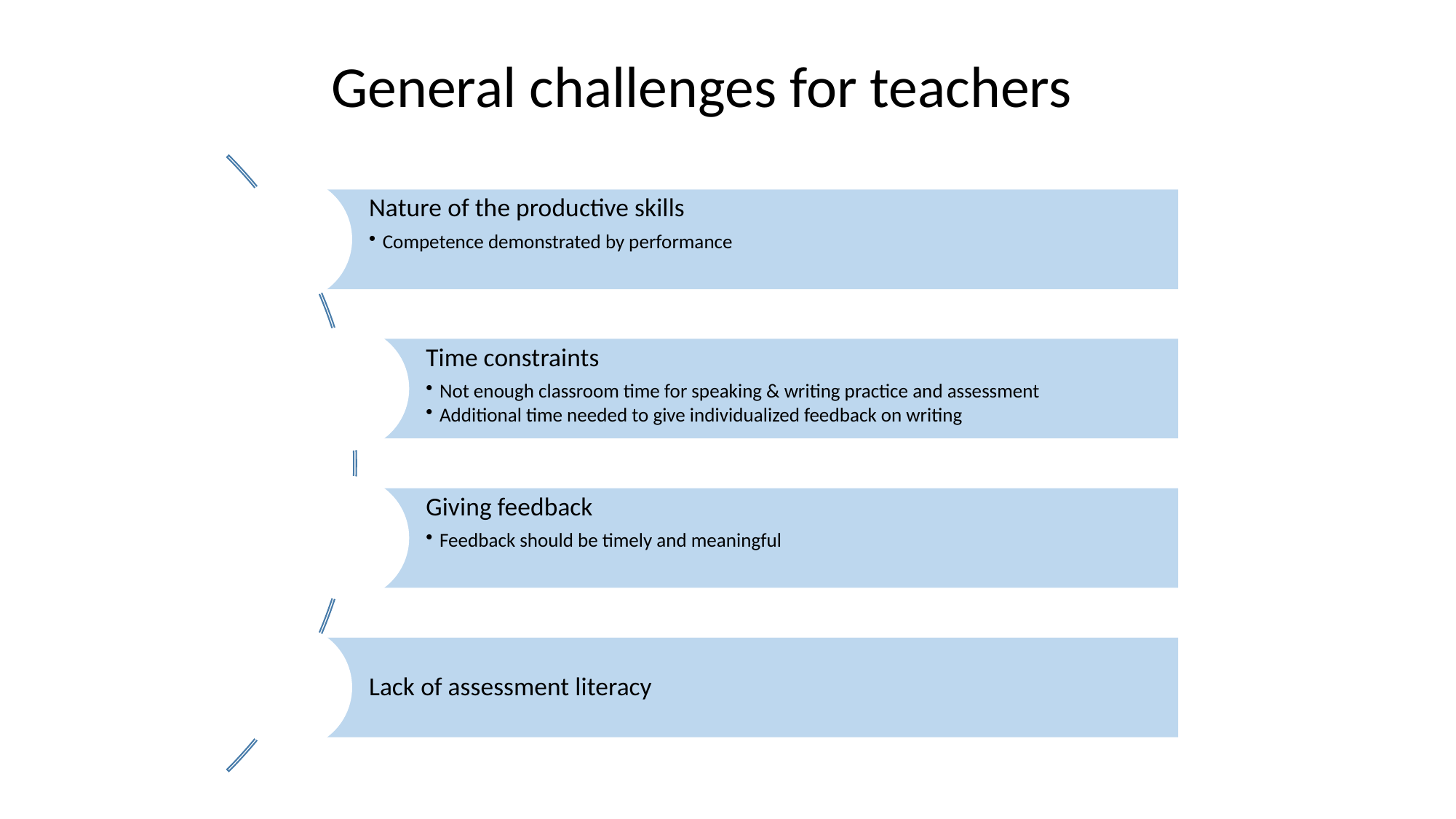

# General challenges for teachers
Nature of the productive skills
Competence demonstrated by performance
Time constraints
Not enough classroom time for speaking & writing practice and assessment
Additional time needed to give individualized feedback on writing
Giving feedback
Feedback should be timely and meaningful
Lack of assessment literacy